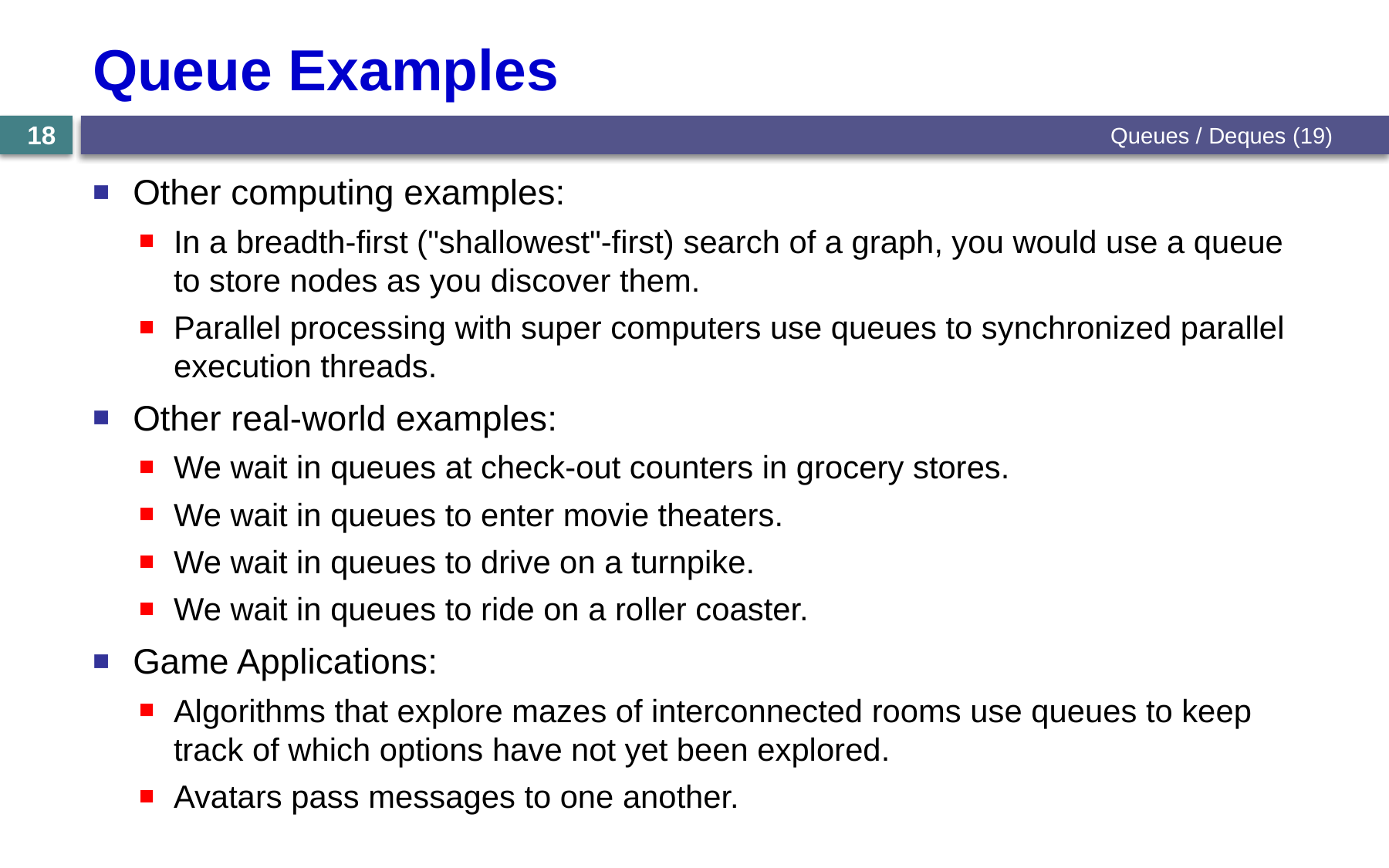

# Queue Examples
Queues / Deques (19)
18
Other computing examples:
In a breadth-first ("shallowest"-first) search of a graph, you would use a queue to store nodes as you discover them.
Parallel processing with super computers use queues to synchronized parallel execution threads.
Other real-world examples:
We wait in queues at check-out counters in grocery stores.
We wait in queues to enter movie theaters.
We wait in queues to drive on a turnpike.
We wait in queues to ride on a roller coaster.
Game Applications:
Algorithms that explore mazes of interconnected rooms use queues to keep track of which options have not yet been explored.
Avatars pass messages to one another.